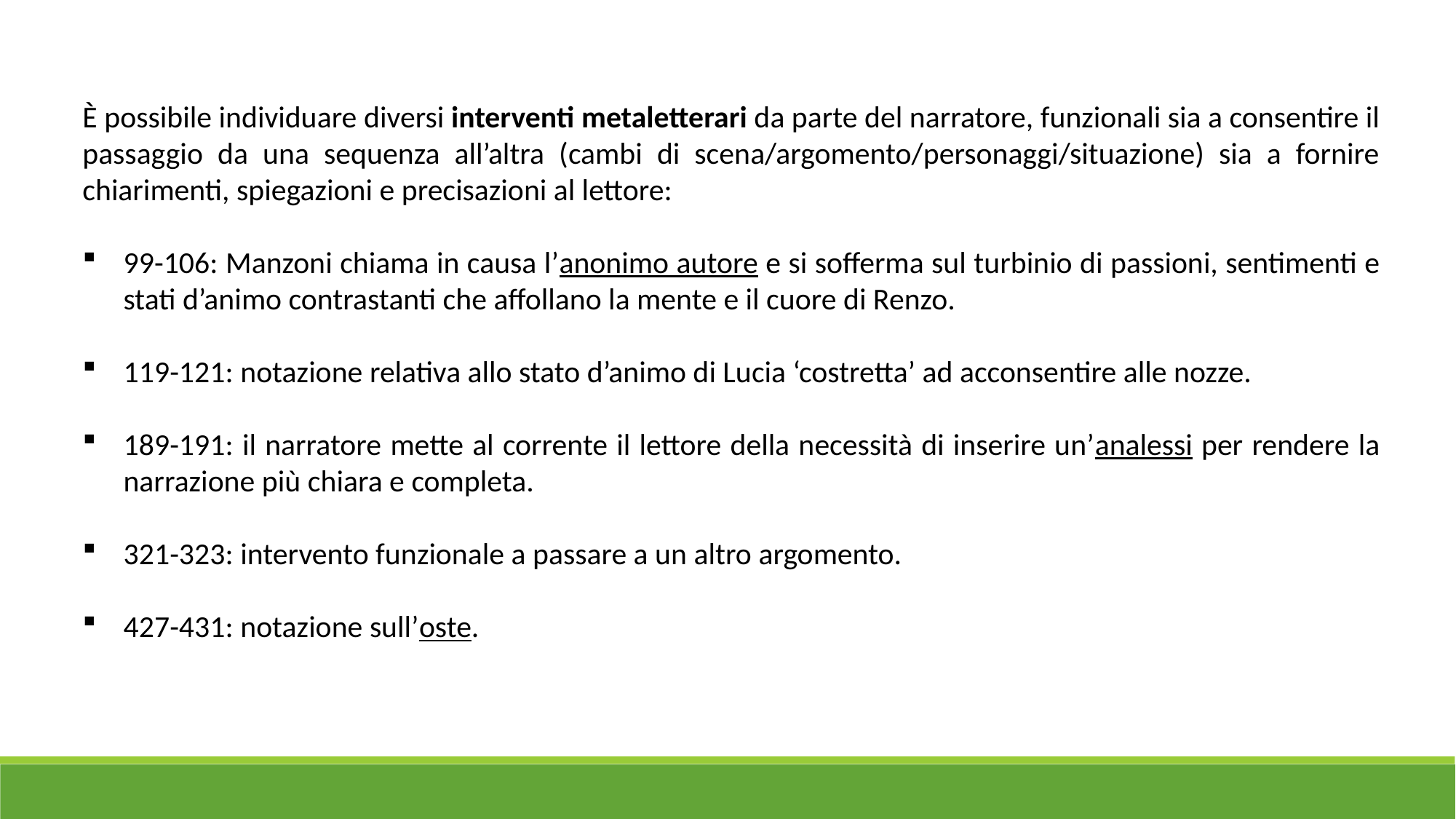

È possibile individuare diversi interventi metaletterari da parte del narratore, funzionali sia a consentire il passaggio da una sequenza all’altra (cambi di scena/argomento/personaggi/situazione) sia a fornire chiarimenti, spiegazioni e precisazioni al lettore:

99-106: Manzoni chiama in causa l’anonimo autore e si sofferma sul turbinio di passioni, sentimenti e stati d’animo contrastanti che affollano la mente e il cuore di Renzo.

119-121: notazione relativa allo stato d’animo di Lucia ‘costretta’ ad acconsentire alle nozze.

189-191: il narratore mette al corrente il lettore della necessità di inserire un’analessi per rendere la narrazione più chiara e completa.

321-323: intervento funzionale a passare a un altro argomento.

427-431: notazione sull’oste.